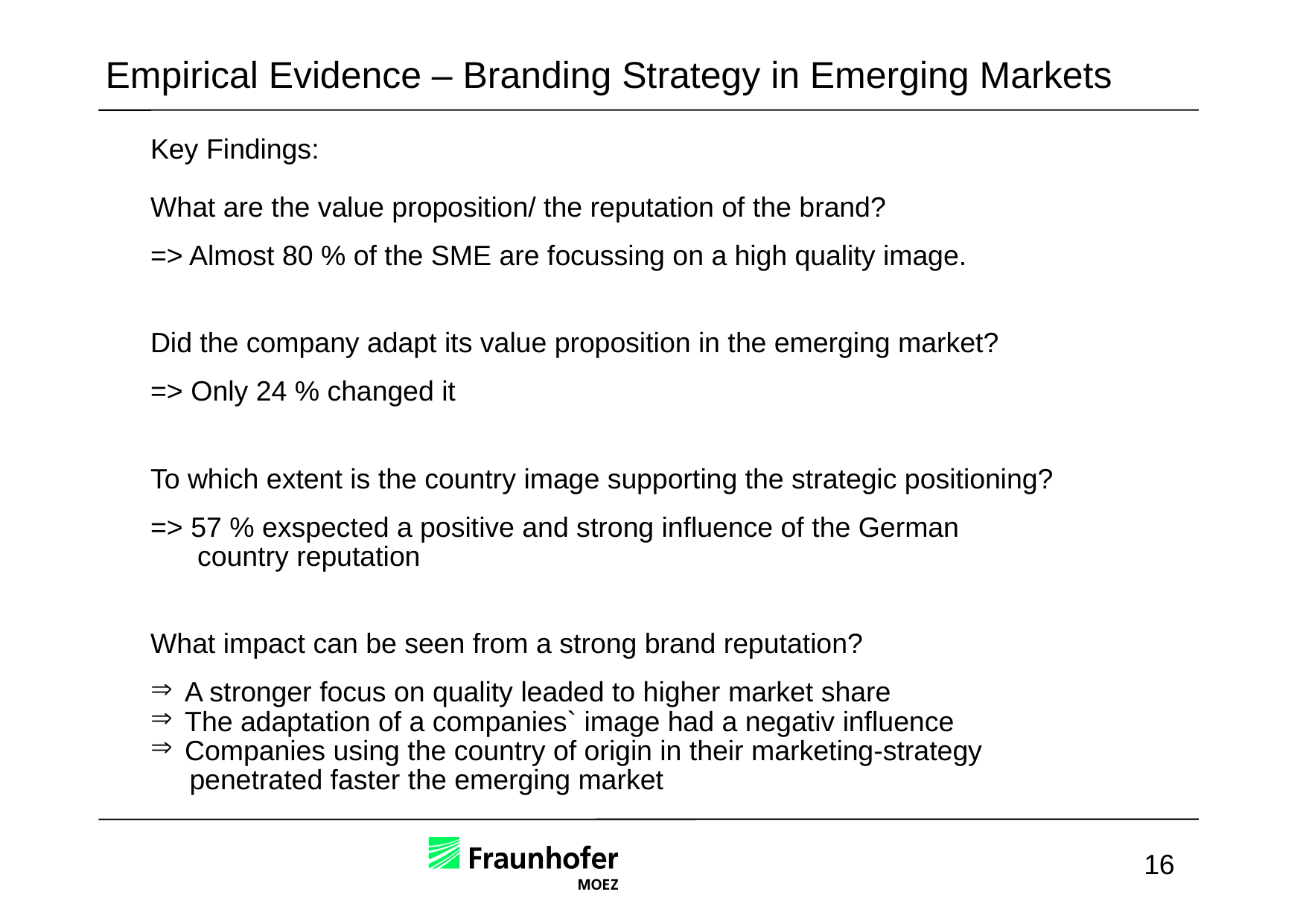

Empirical Evidence – Branding Strategy in Emerging Markets
Key Findings:

What are the value proposition/ the reputation of the brand?

=> Almost 80 % of the SME are focussing on a high quality image.

Did the company adapt its value proposition in the emerging market?

=> Only 24 % changed it

To which extent is the country image supporting the strategic positioning?

=> 57 % exspected a positive and strong influence of the German
      country reputation

What impact can be seen from a strong brand reputation?

 A stronger focus on quality leaded to higher market share
 The adaptation of a companies` image had a negativ influence
 Companies using the country of origin in their marketing-strategy
     penetrated faster the emerging market

16